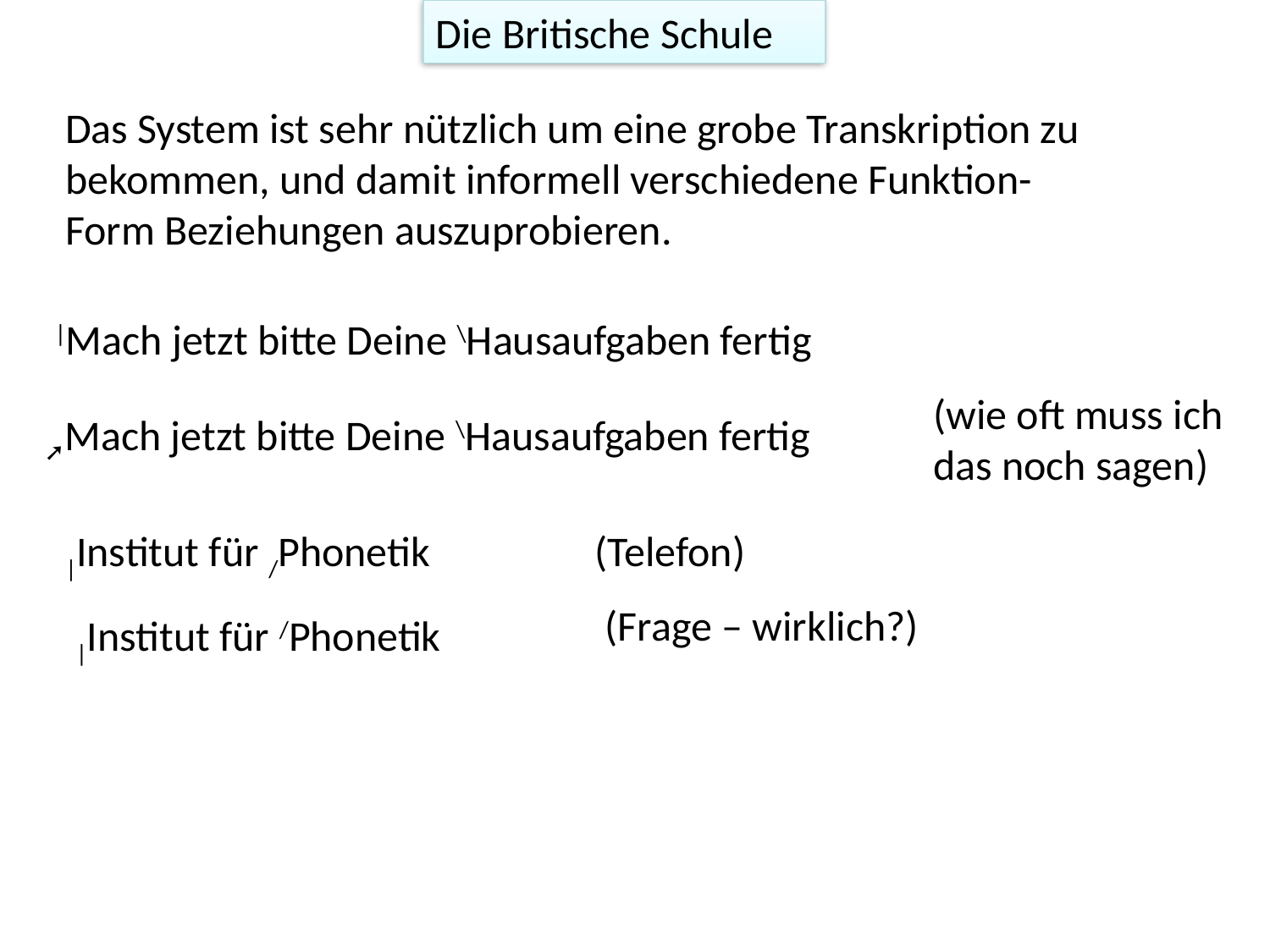

Die Britische Schule
Das System ist sehr nützlich um eine grobe Transkription zu bekommen, und damit informell verschiedene Funktion-Form Beziehungen auszuprobieren.
|Mach jetzt bitte Deine \Hausaufgaben fertig
(wie oft muss ich das noch sagen)
➚Mach jetzt bitte Deine \Hausaufgaben fertig
|Institut für /Phonetik
(Telefon)
(Frage – wirklich?)
|Institut für /Phonetik